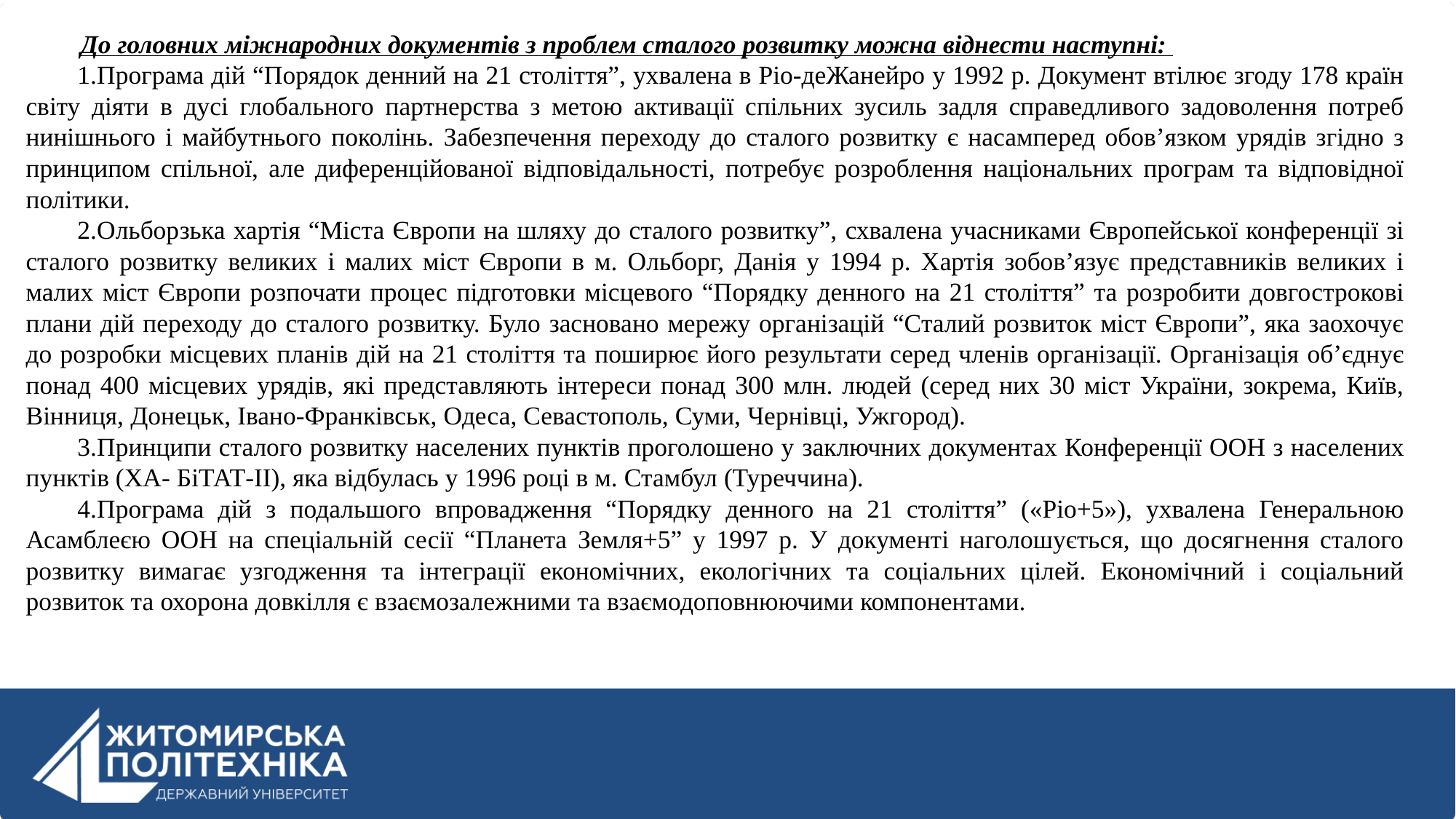

До головних міжнародних документів з проблем сталого розвитку можна віднести наступні:
Програма дій “Порядок денний на 21 століття”, ухвалена в Ріо-деЖанейро у 1992 р. Документ втілює згоду 178 країн світу діяти в дусі глобального партнерства з метою активації спільних зусиль задля справедливого задоволення потреб нинішнього і майбутнього поколінь. Забезпечення переходу до сталого розвитку є насамперед обов’язком урядів згідно з принципом спільної, але диференційованої відповідальності, потребує розроблення національних програм та відповідної політики.
Ольборзька хартія “Міста Європи на шляху до сталого розвитку”, схвалена учасниками Європейської конференції зі сталого розвитку великих і малих міст Європи в м. Ольборг, Данія у 1994 р. Хартія зобов’язує представників великих і малих міст Європи розпочати процес підготовки місцевого “Порядку денного на 21 століття” та розробити довгострокові плани дій переходу до сталого розвитку. Було засновано мережу організацій “Сталий розвиток міст Європи”, яка заохочує до розробки місцевих планів дій на 21 століття та поширює його результати серед членів організації. Організація об’єднує понад 400 місцевих урядів, які представляють інтереси понад 300 млн. людей (серед них 30 міст України, зокрема, Київ, Вінниця, Донецьк, Івано-Франківськ, Одеса, Севастополь, Суми, Чернівці, Ужгород).
Принципи сталого розвитку населених пунктів проголошено у заключних документах Конференції ООН з населених пунктів (ХА- БіТАТ-ІІ), яка відбулась у 1996 році в м. Стамбул (Туреччина).
Програма дій з подальшого впровадження “Порядку денного на 21 століття” («Ріо+5»), ухвалена Генеральною Асамблеєю ООН на спеціальній сесії “Планета Земля+5” у 1997 р. У документі наголошується, що досягнення сталого розвитку вимагає узгодження та інтеграції економічних, екологічних та соціальних цілей. Економічний і соціальний розвиток та охорона довкілля є взаємозалежними та взаємодоповнюючими компонентами.